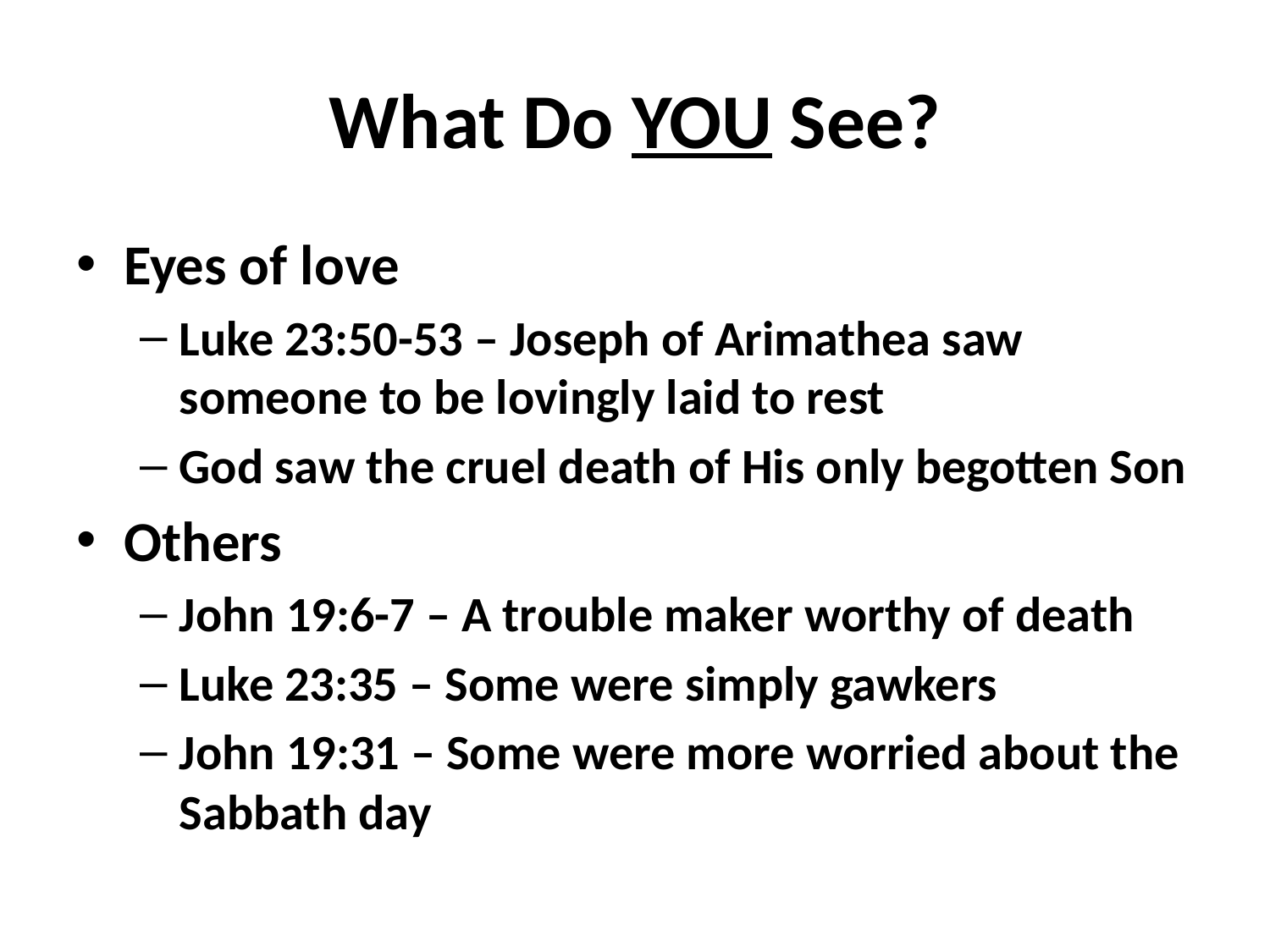

# What Do YOU See?
Eyes of love
Luke 23:50-53 – Joseph of Arimathea saw someone to be lovingly laid to rest
God saw the cruel death of His only begotten Son
Others
John 19:6-7 – A trouble maker worthy of death
Luke 23:35 – Some were simply gawkers
John 19:31 – Some were more worried about the Sabbath day